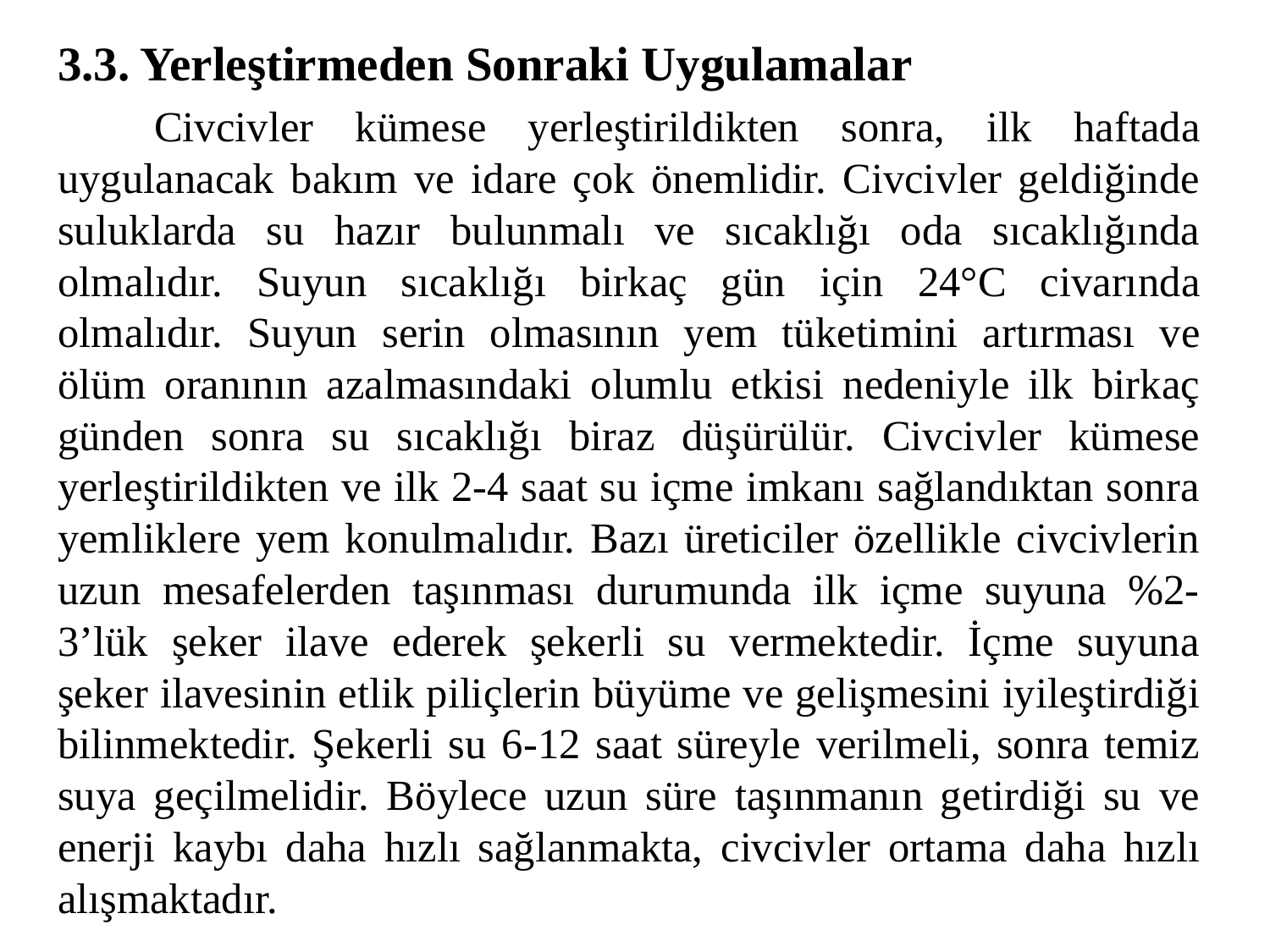

3.3. Yerleştirmeden Sonraki Uygulamalar
	Civcivler kümese yerleştirildikten sonra, ilk haftada uygulanacak bakım ve idare çok önemlidir. Civcivler geldiğinde suluklarda su hazır bulunmalı ve sıcaklığı oda sıcaklığında olmalıdır. Suyun sıcaklığı birkaç gün için 24°C civarında olmalıdır. Suyun serin olmasının yem tüketimini artırması ve ölüm oranının azalmasındaki olumlu etkisi nedeniyle ilk birkaç günden sonra su sıcaklığı biraz düşürülür. Civcivler kümese yerleştirildikten ve ilk 2-4 saat su içme imkanı sağlandıktan sonra yemliklere yem konulmalıdır. Bazı üreticiler özellikle civcivlerin uzun mesafelerden taşınması durumunda ilk içme suyuna %2-3’lük şeker ilave ederek şekerli su vermektedir. İçme suyuna şeker ilavesinin etlik piliçlerin büyüme ve gelişmesini iyileştirdiği bilinmektedir. Şekerli su 6-12 saat süreyle verilmeli, sonra temiz suya geçilmelidir. Böylece uzun süre taşınmanın getirdiği su ve enerji kaybı daha hızlı sağlanmakta, civcivler ortama daha hızlı alışmaktadır.